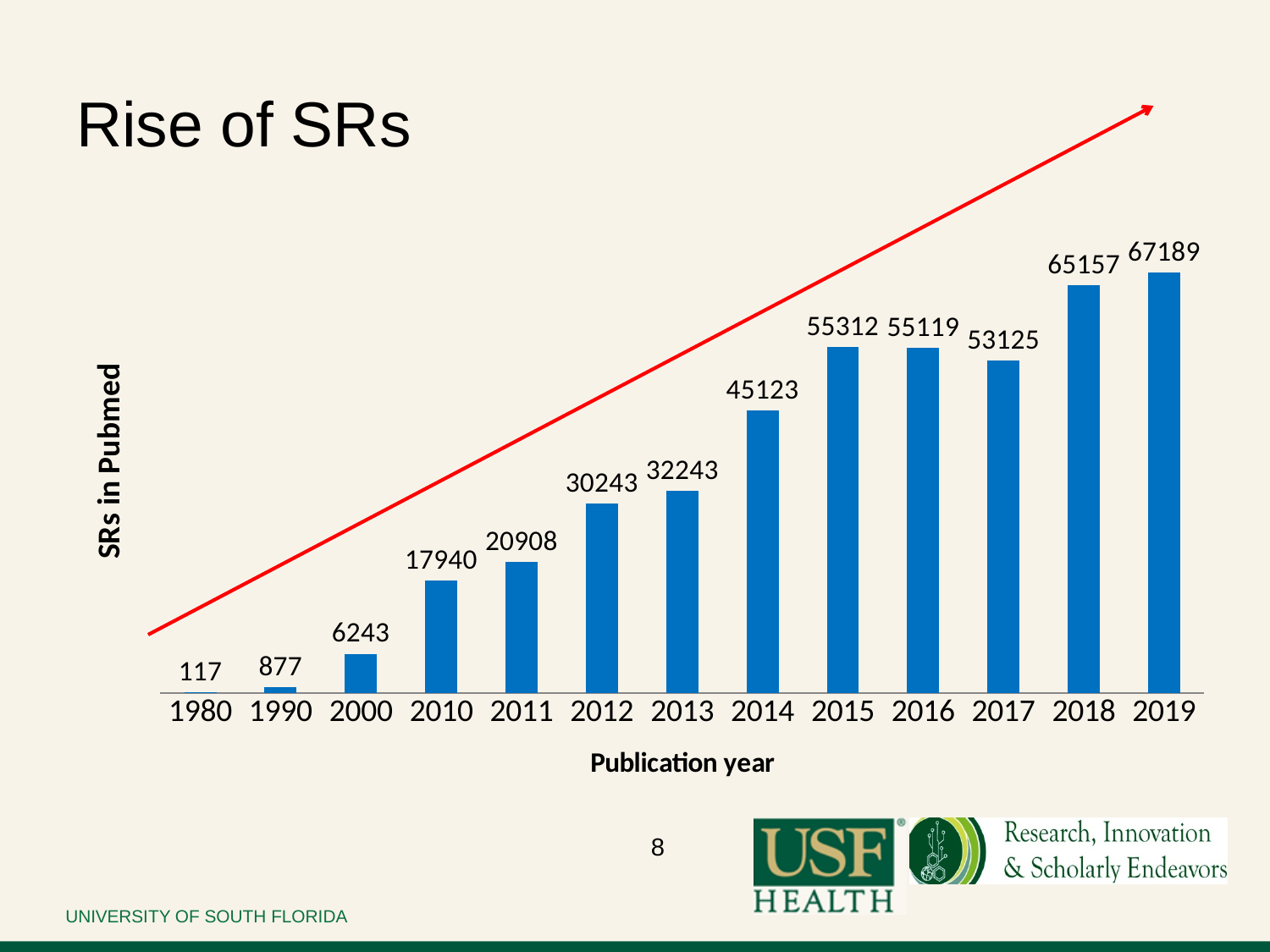

# Rise of SRs

### Chart

| Category | 117 877 6243 17940 20908 30243 32243 45123 55312 55119 53125 65157 67189 |
|---|---|
| 1980 | 117.0 |
| 1990 | 877.0 |
| 2000 | 6243.0 |
| 2010 | 17940.0 |
| 2011 | 20908.0 |
| 2012 | 30243.0 |
| 2013 | 32243.0 |
| 2014 | 45123.0 |
| 2015 | 55312.0 |
| 2016 | 55119.0 |
| 2017 | 53125.0 |
| 2018 | 65157.0 |
| 2019 | 67189.0 |
8